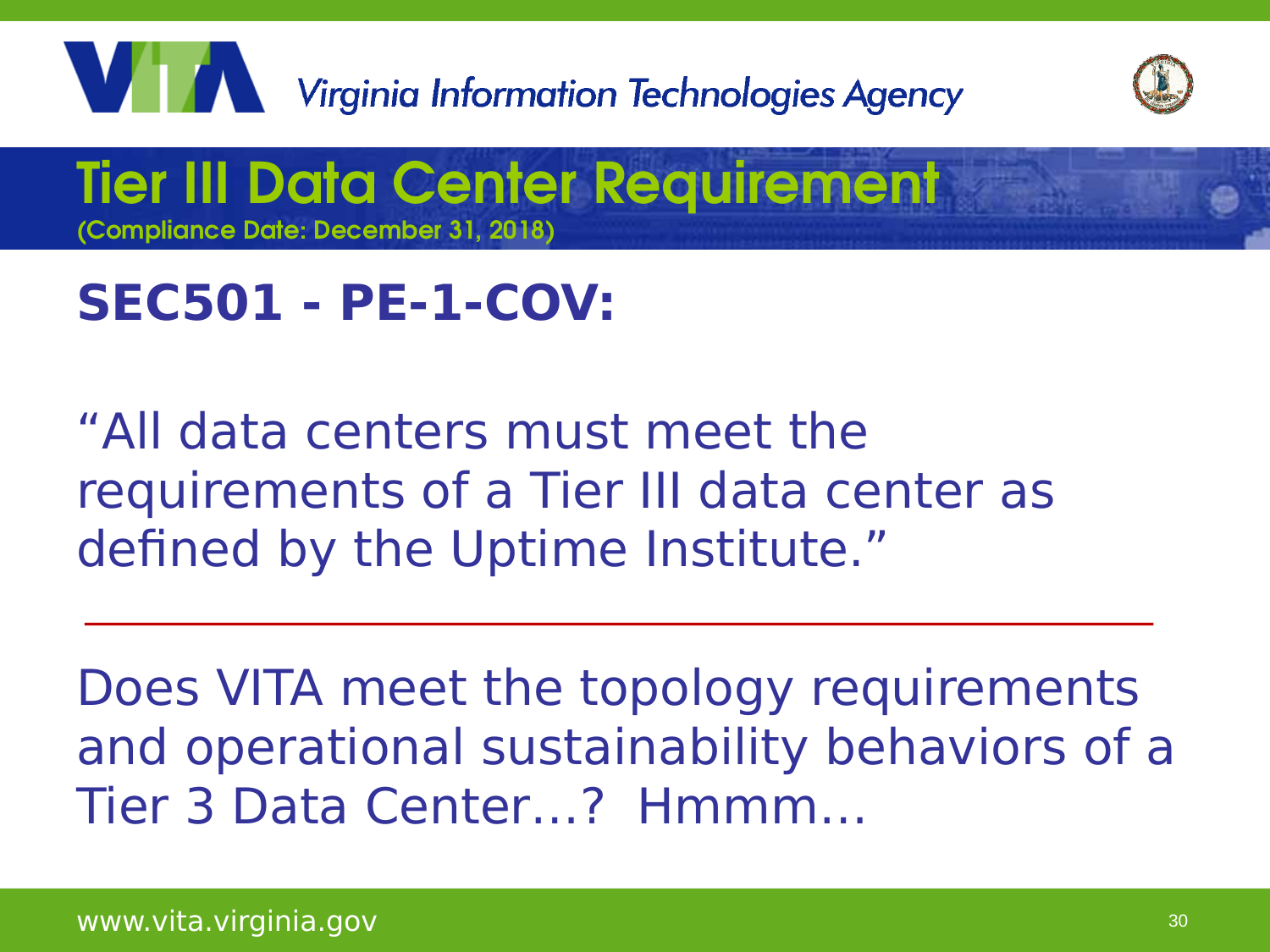

# Tier III Data Center Requirement (Compliance Date: December 31, 2018)
SEC501 - PE-1-COV:
“All data centers must meet the requirements of a Tier III data center as defined by the Uptime Institute.”

Does VITA meet the topology requirements and operational sustainability behaviors of a Tier 3 Data Center…?  Hmmm…

www.vita.virginia.gov